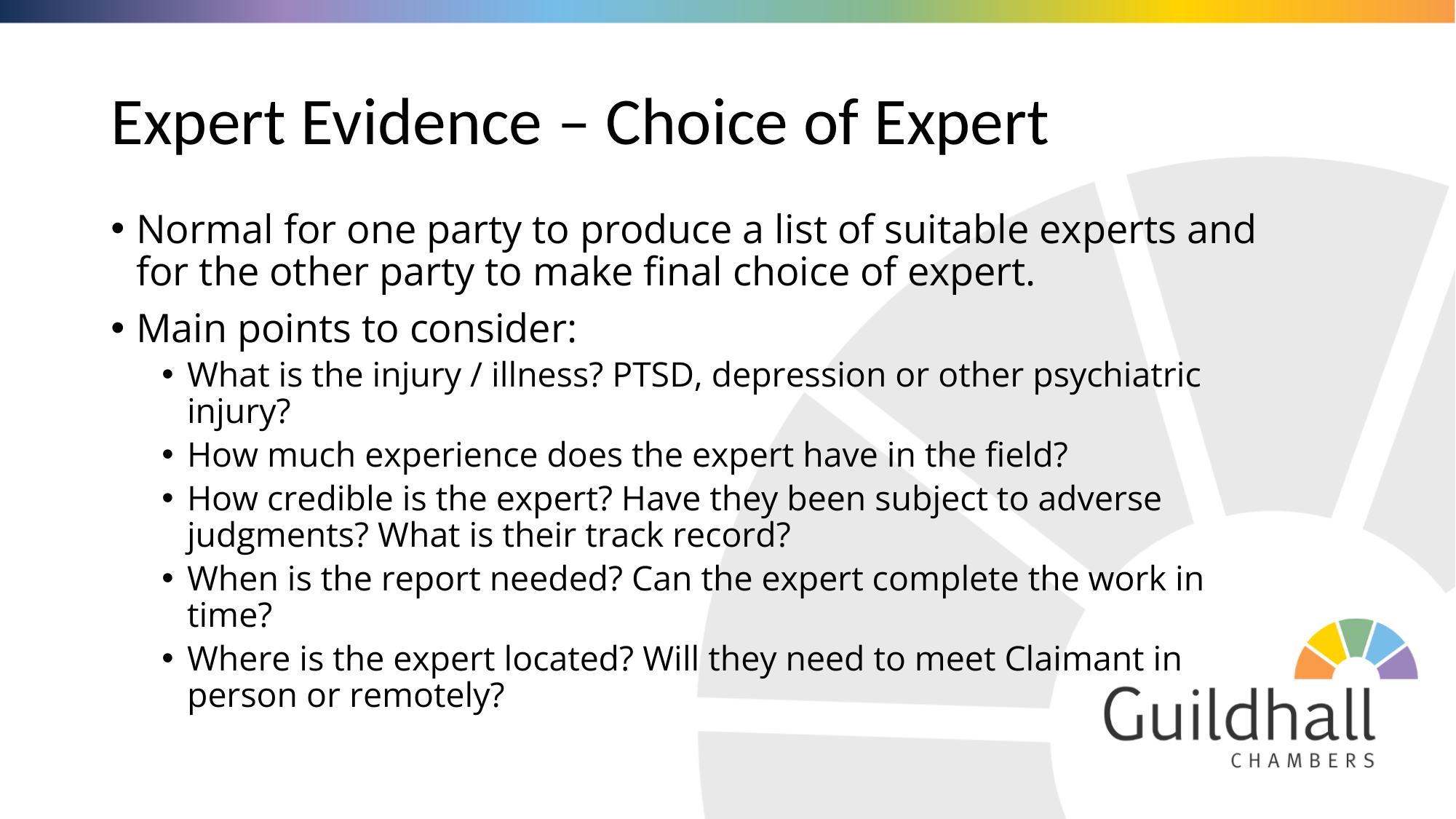

# Expert Evidence – Choice of Expert
Normal for one party to produce a list of suitable experts and for the other party to make final choice of expert.
Main points to consider:
What is the injury / illness? PTSD, depression or other psychiatric injury?
How much experience does the expert have in the field?
How credible is the expert? Have they been subject to adverse judgments? What is their track record?
When is the report needed? Can the expert complete the work in time?
Where is the expert located? Will they need to meet Claimant in person or remotely?